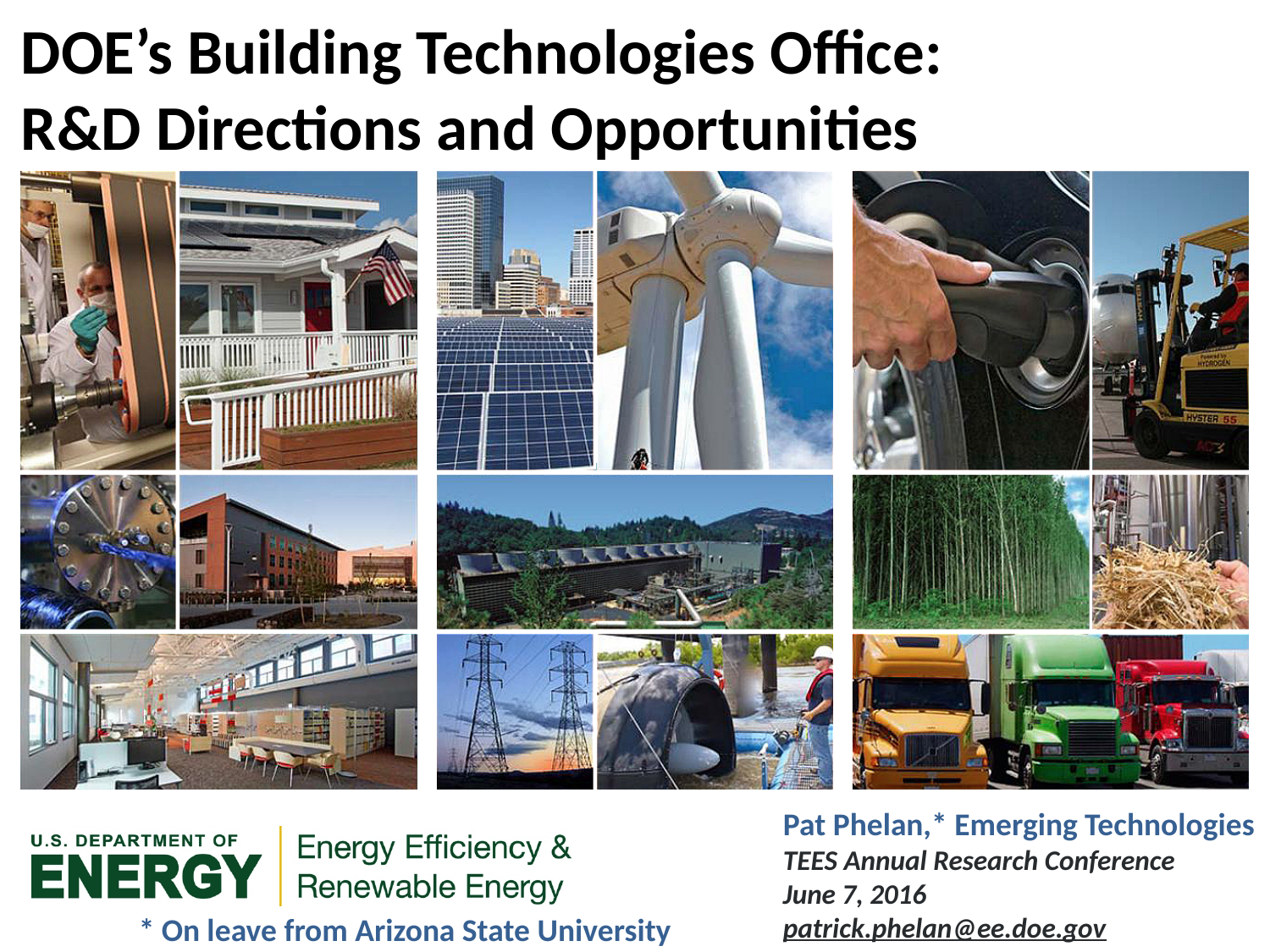

DOE’s Building Technologies Office:
R&D Directions and Opportunities

Pat Phelan,* Emerging Technologies
TEES Annual Research Conference
June 7, 2016
patrick.phelan@ee.doe.gov
* On leave from Arizona State University